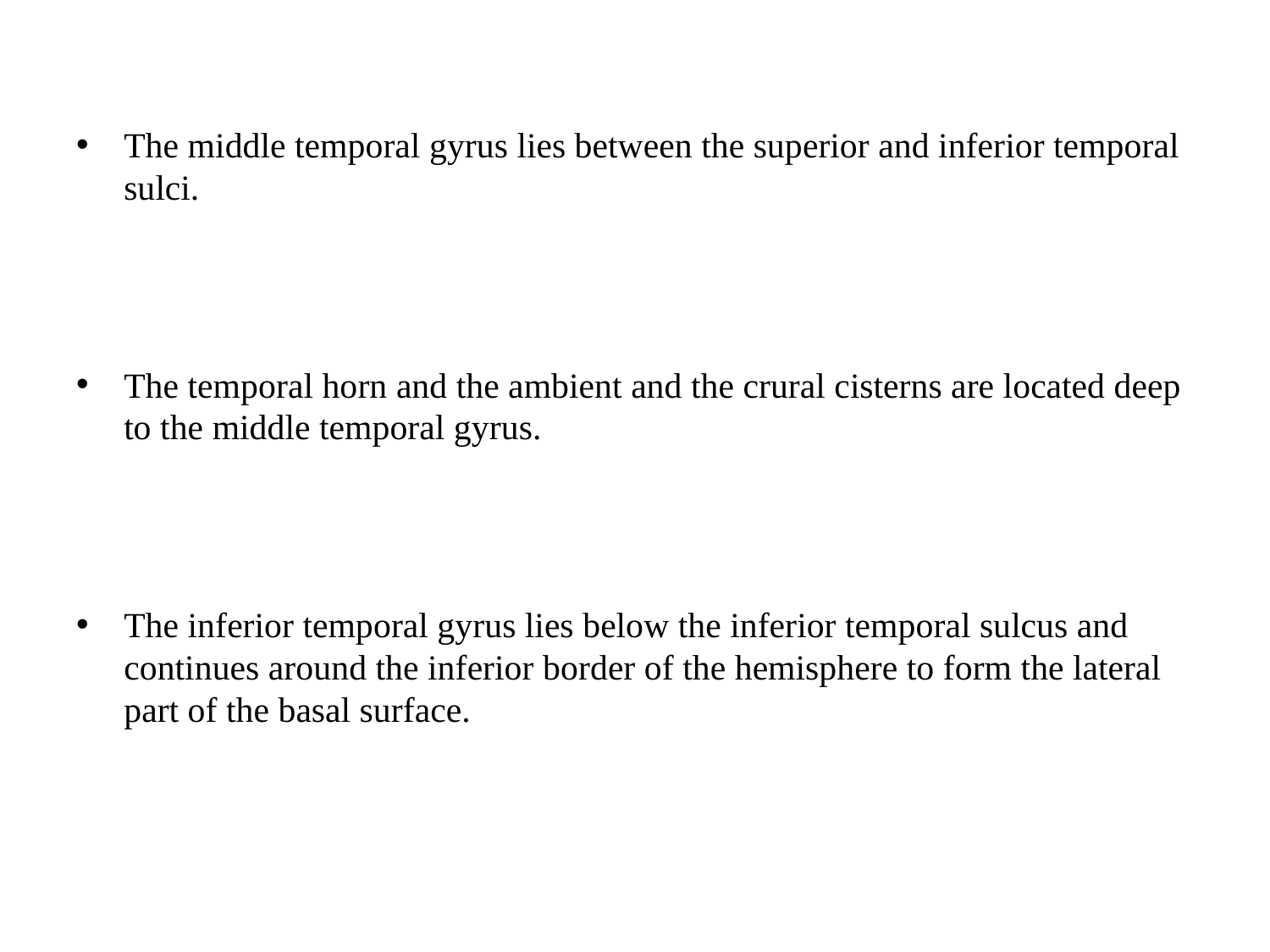

#
The middle temporal gyrus lies between the superior and inferior temporal sulci.

The temporal horn and the ambient and the crural cisterns are located deep to the middle temporal gyrus.

The inferior temporal gyrus lies below the inferior temporal sulcus and continues around the inferior border of the hemisphere to form the lateral part of the basal surface.